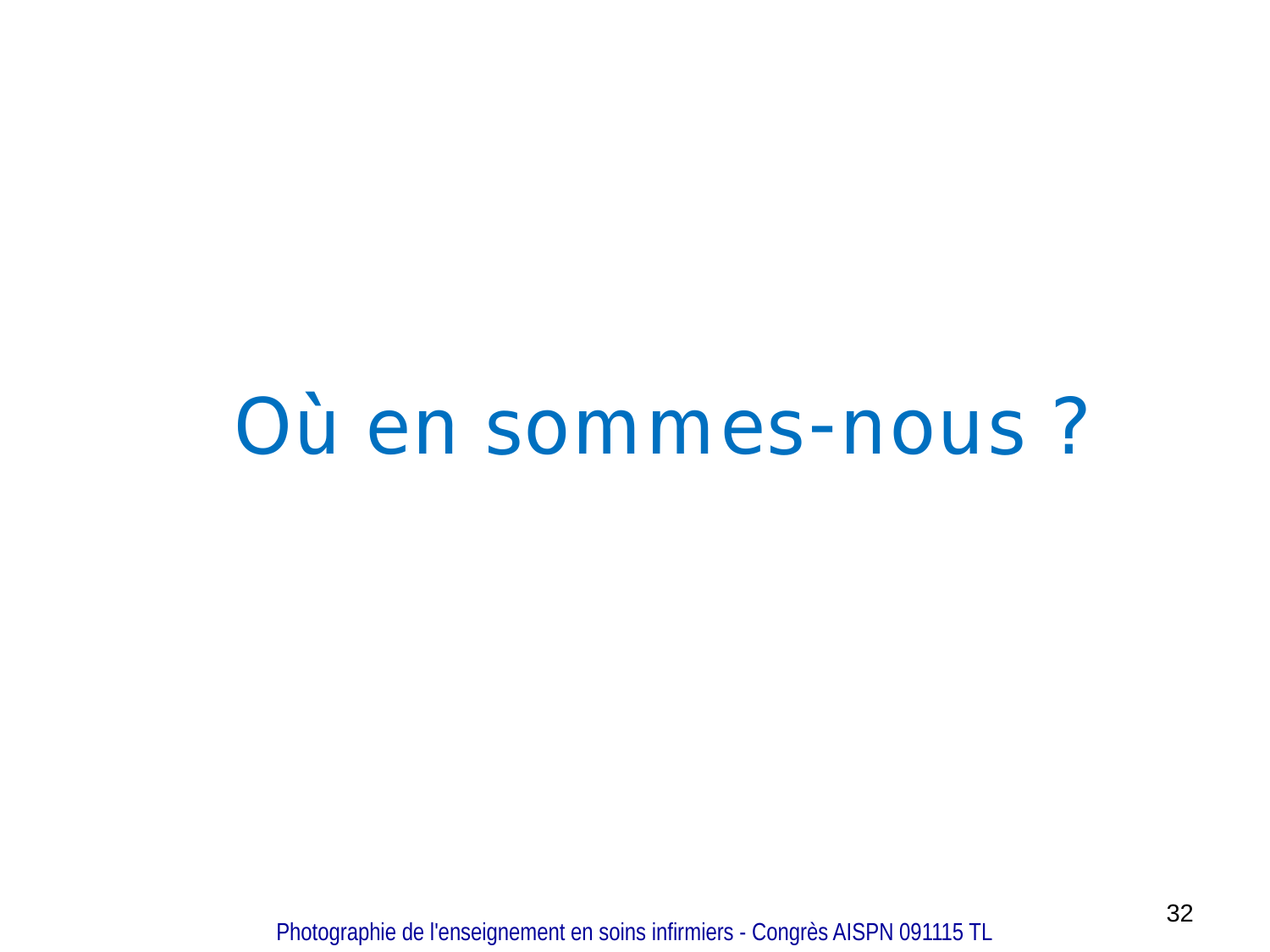

# Où en sommes-nous ?
32
Photographie de l'enseignement en soins infirmiers - Congrès AISPN 091115 TL